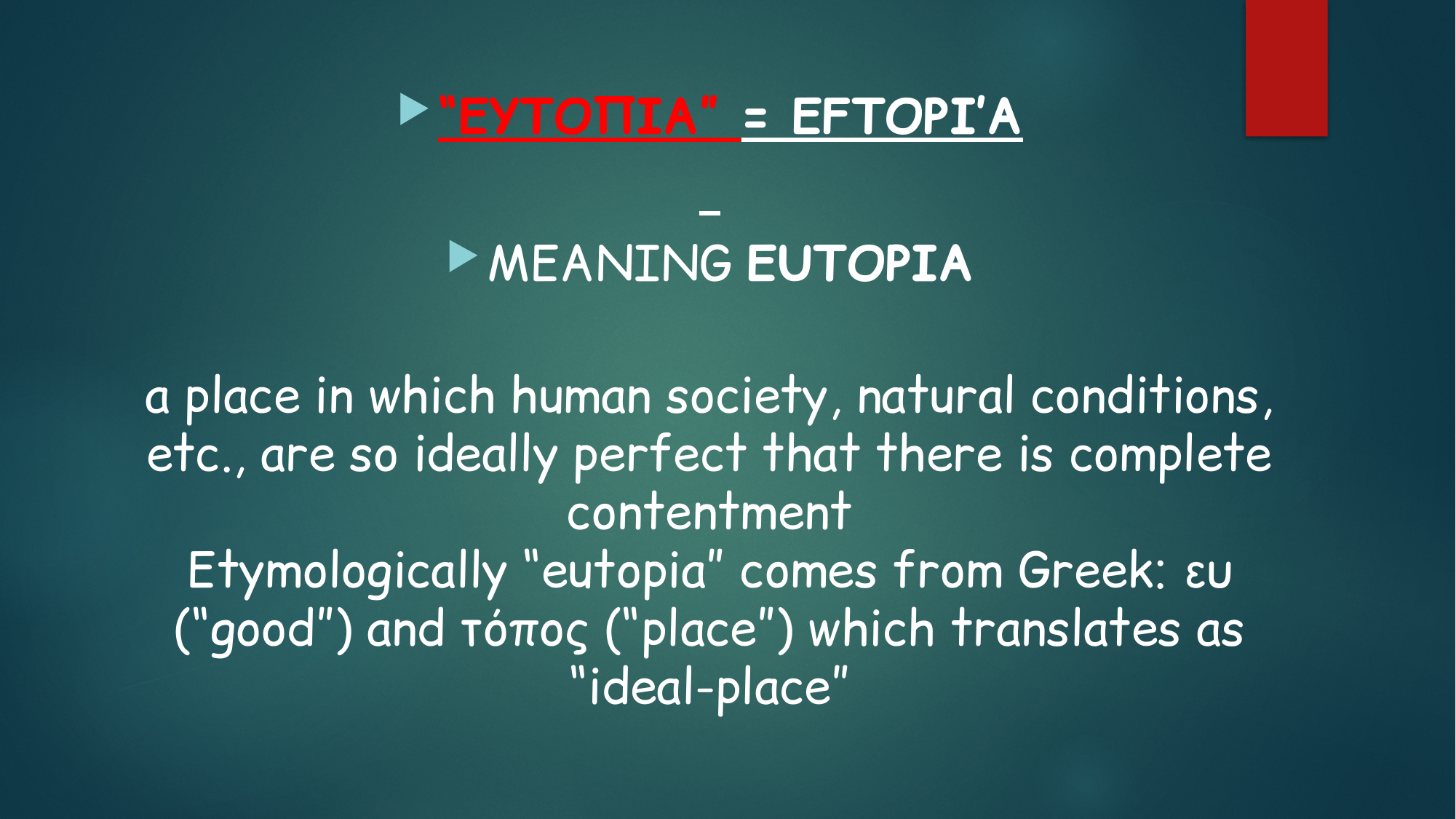

“ΕΥΤΟΠΙΑ” = EFTOPI’A

MEANING EUTOPIA
a place in which human society, natural conditions, etc., are so ideally perfect that there is complete contentment
Etymologically “eutopia” comes from Greek: ευ (“good”) and τόπος (“place”) which translates as “ideal-place”